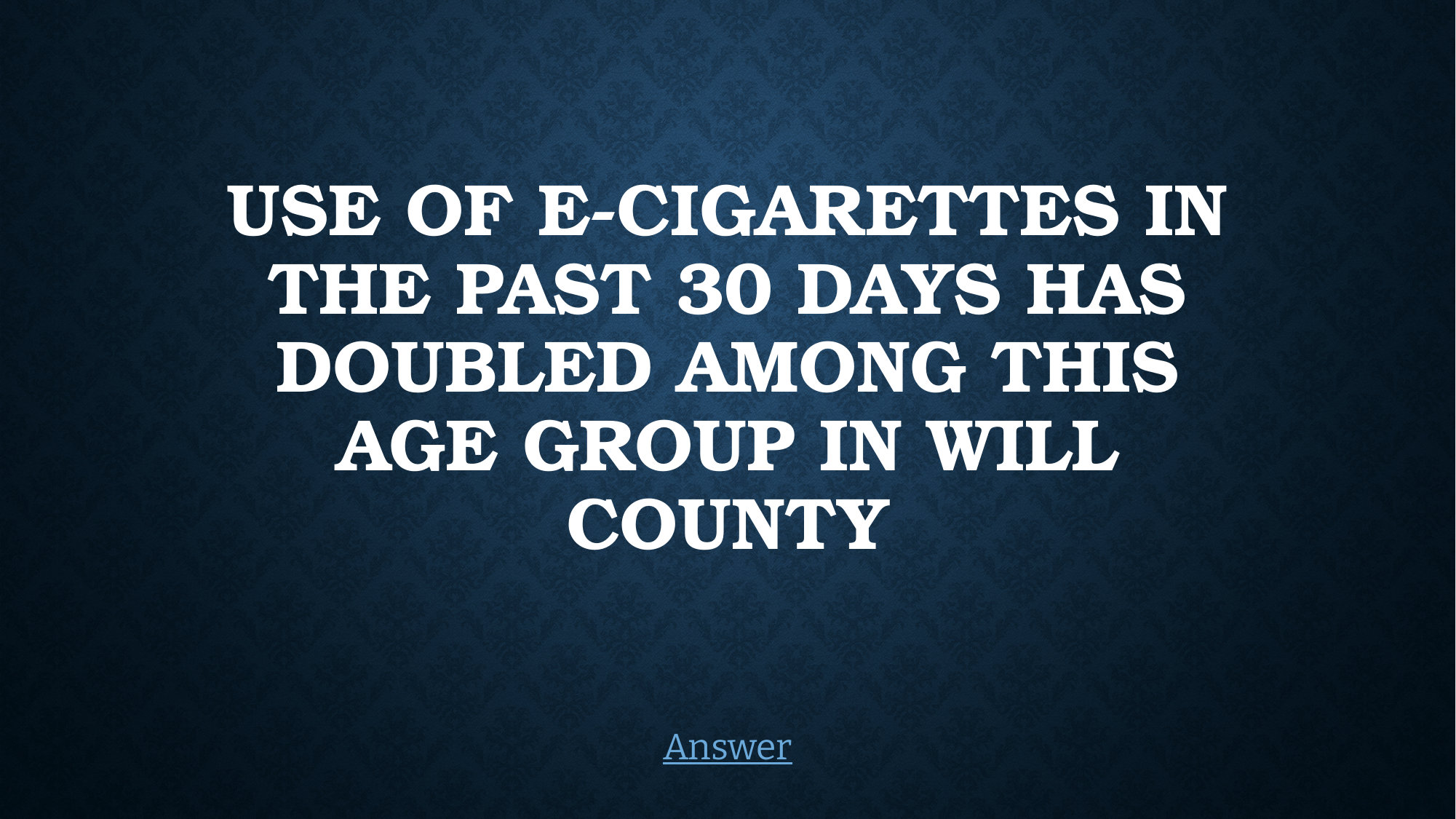

# Use of e-cigarettes in the past 30 days has doubled among this age group in will county
Answer